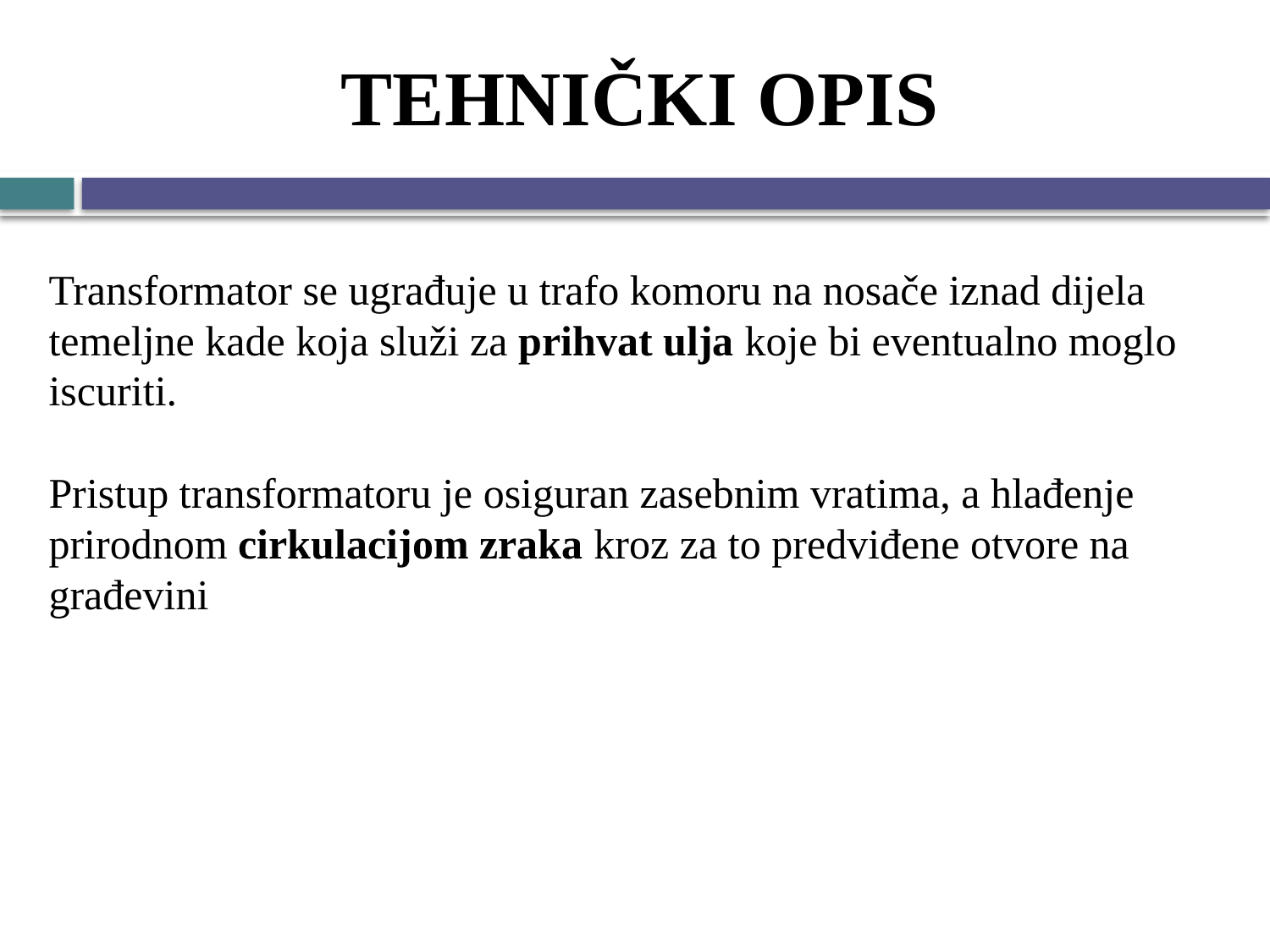

TEHNIČKI OPIS
Transformator se ugrađuje u trafo komoru na nosače iznad dijela temeljne kade koja služi za prihvat ulja koje bi eventualno moglo iscuriti.

Pristup transformatoru je osiguran zasebnim vratima, a hlađenje prirodnom cirkulacijom zraka kroz za to predviđene otvore na građevini